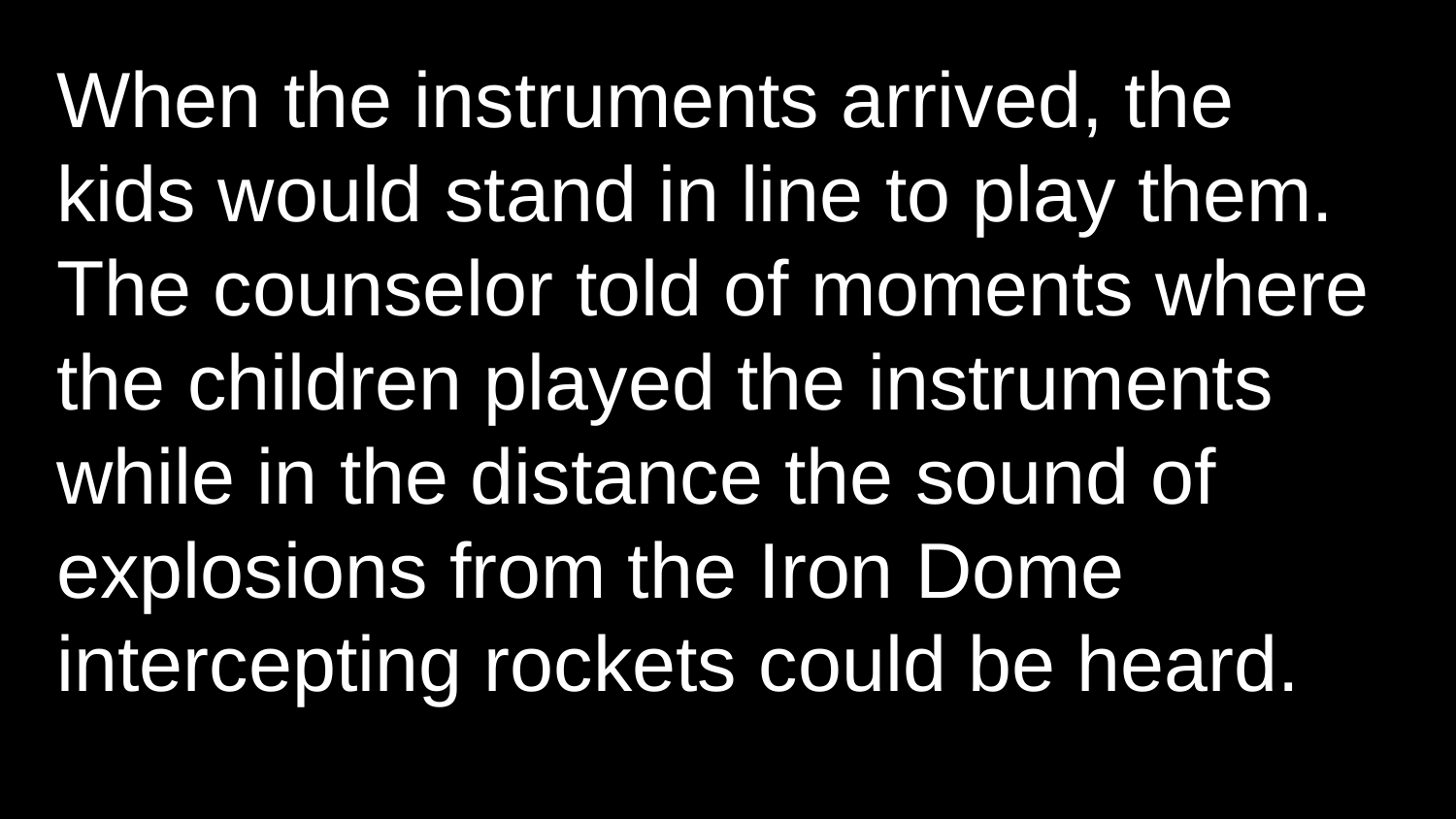

When the instruments arrived, the kids would stand in line to play them. The counselor told of moments where the children played the instruments while in the distance the sound of explosions from the Iron Dome intercepting rockets could be heard.